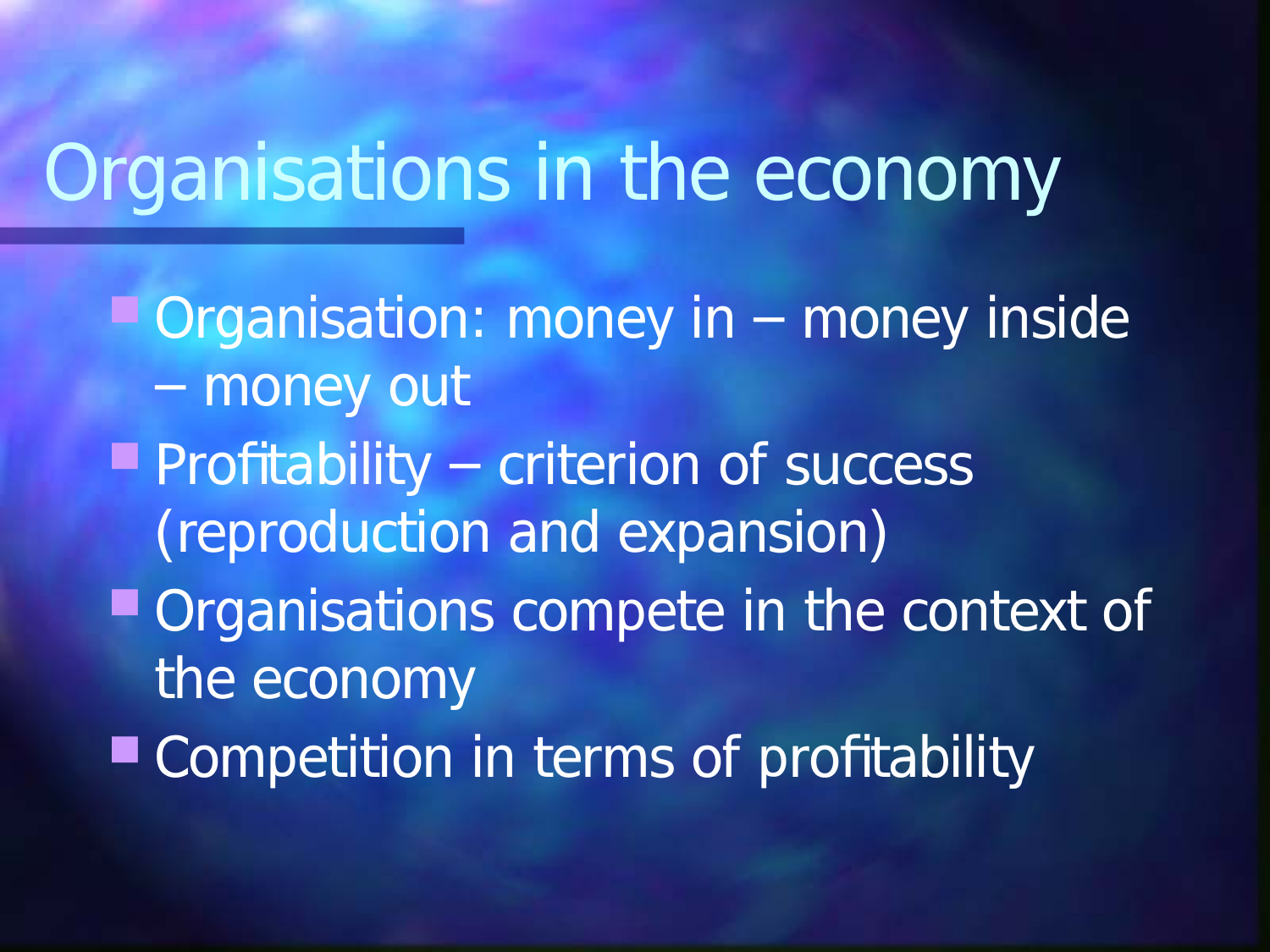

# Organisations in the economy
Organisation: money in – money inside – money out
Profitability – criterion of success (reproduction and expansion)
Organisations compete in the context of the economy
Competition in terms of profitability